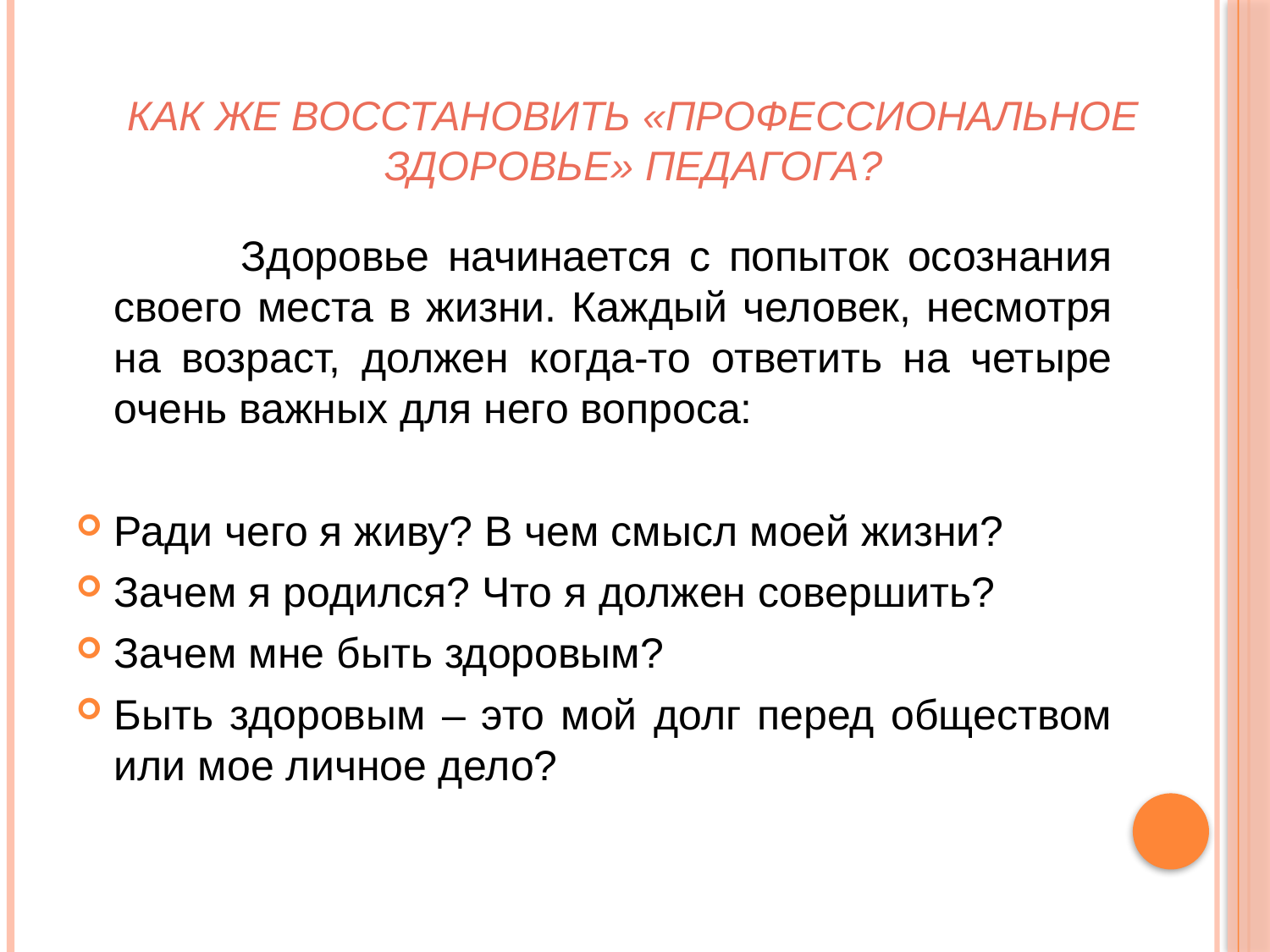

# Как же восстановить «профессиональное здоровье» педагога?
		Здоровье начинается с попыток осознания своего места в жизни. Каждый человек, несмотря на возраст, должен когда-то ответить на четыре очень важных для него вопроса:

Ради чего я живу? В чем смысл моей жизни?
Зачем я родился? Что я должен совершить?
Зачем мне быть здоровым?
Быть здоровым – это мой долг перед обществом или мое личное дело?